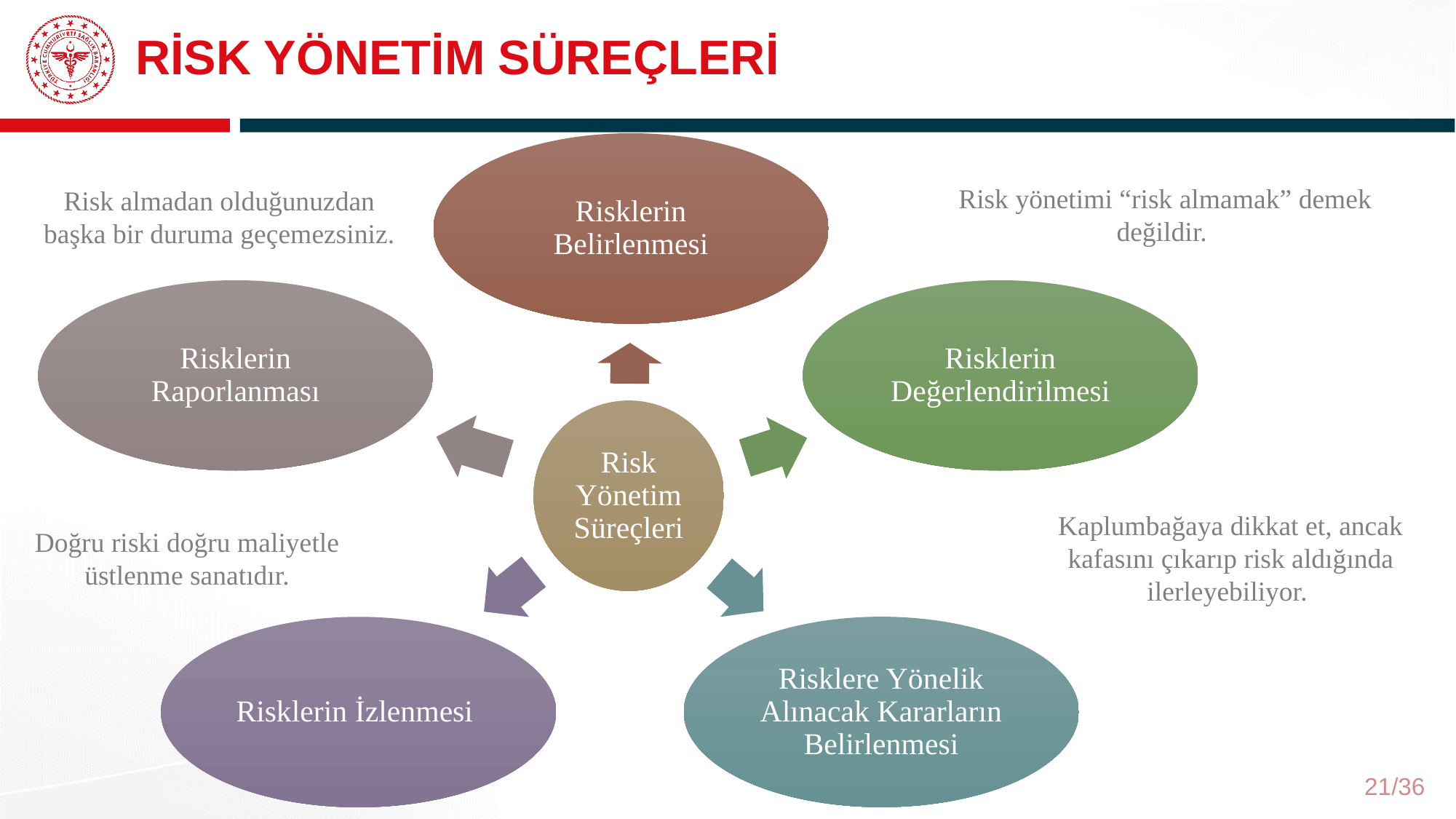

# RİSK YÖNETİM SÜREÇLERİ
Risk Yönetim Süreçleri

Risklerin Belirlenmesi

Risklerin Değerlendirilmesi

Risklere Yönelik Alınacak Kararların Belirlenmesi

Risklerin İzlenmesi

Risklerin Raporlanması
Risk yönetimi “risk almamak” demek değildir.
Risk almadan olduğunuzdan başka bir duruma geçemezsiniz.
Kaplumbağaya dikkat et, ancak kafasını çıkarıp risk aldığında ilerleyebiliyor.
Doğru riski doğru maliyetle üstlenme sanatıdır.
21/36